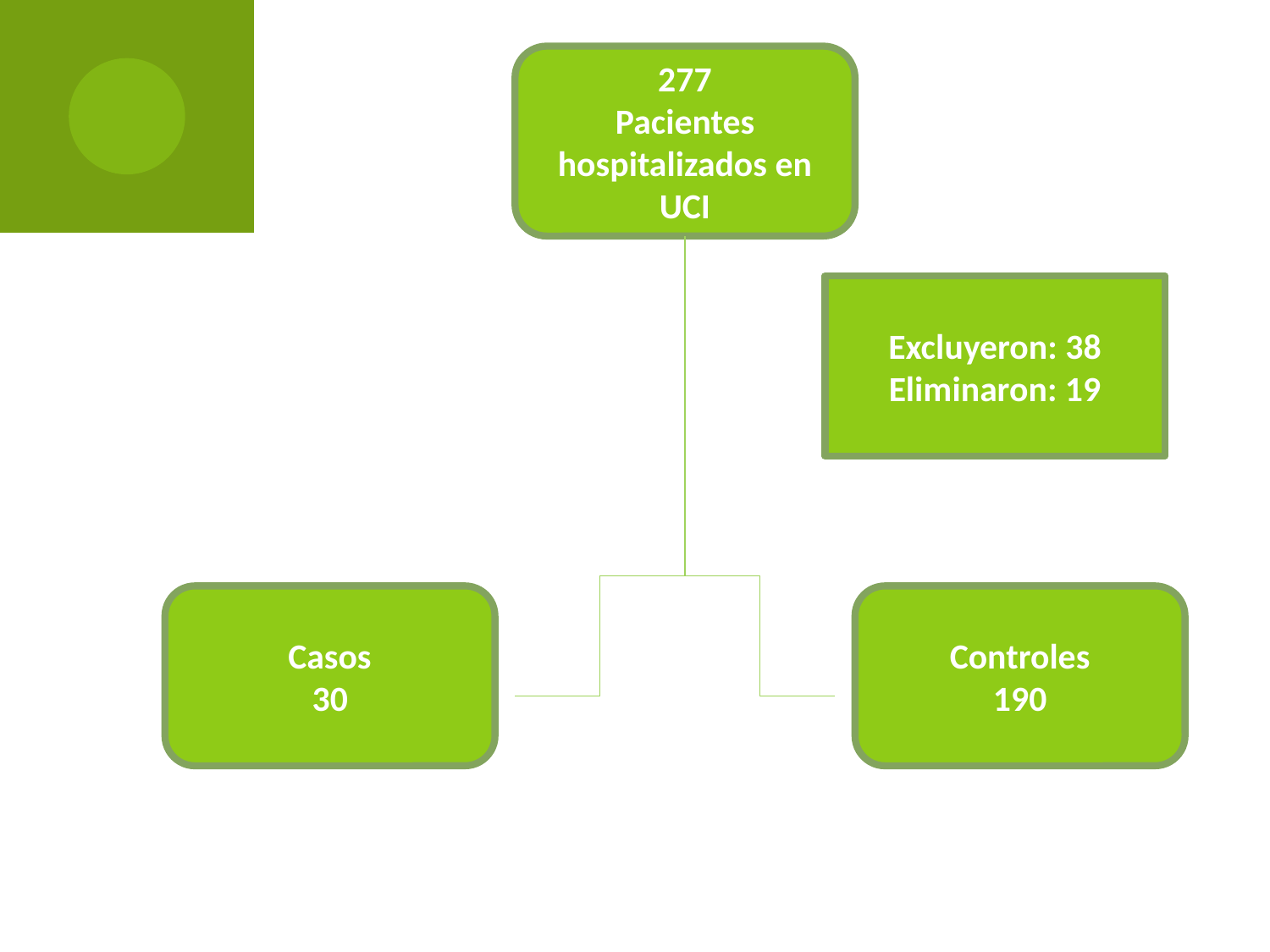

277
Pacientes hospitalizados en UCI
Excluyeron: 38
Eliminaron: 19
Casos
30
Controles
190